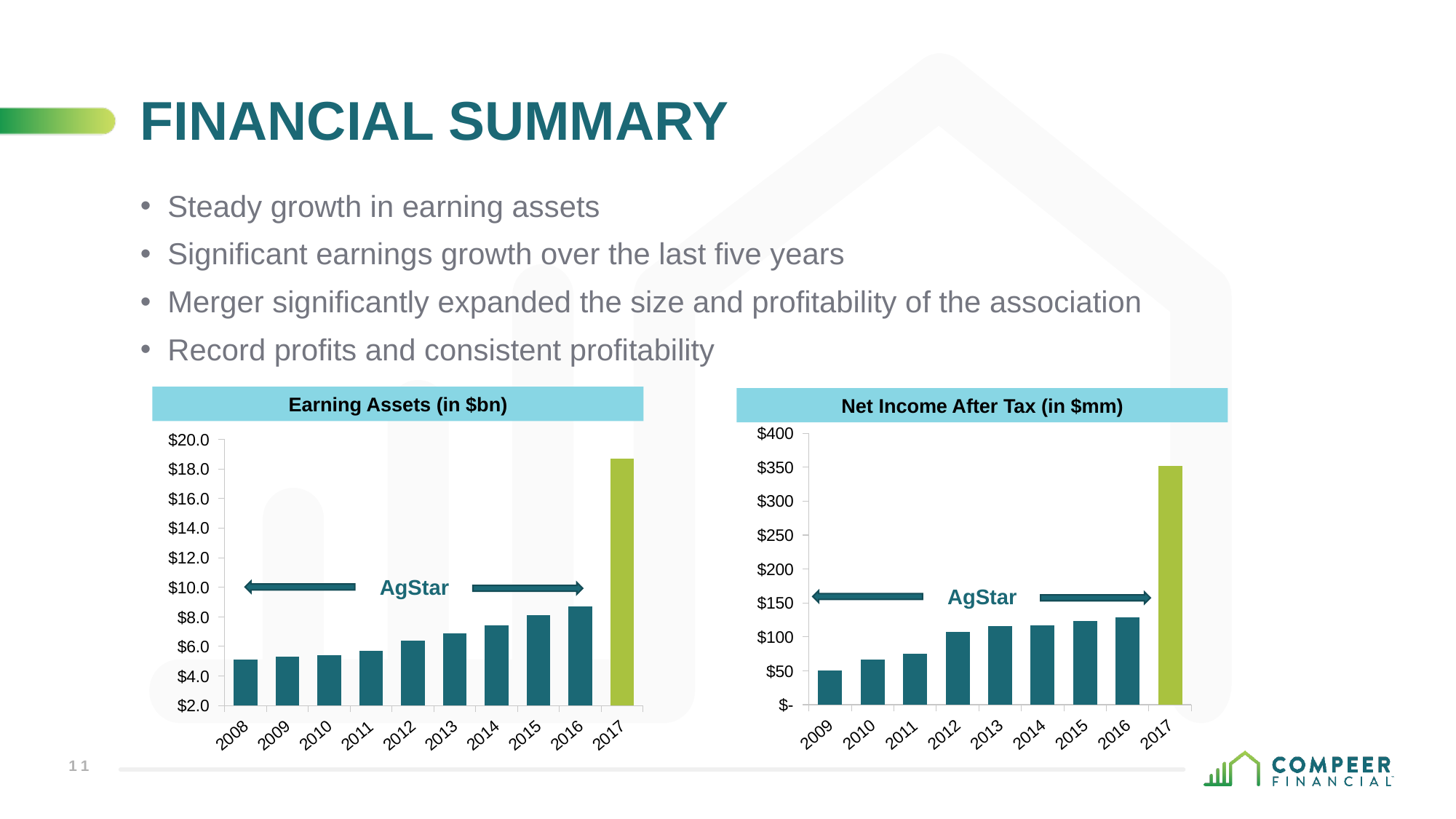

# Financial Summary
Steady growth in earning assets
Significant earnings growth over the last five years
Merger significantly expanded the size and profitability of the association
Record profits and consistent profitability
Earning Assets (in $bn)
Net Income After Tax (in $mm)

### Chart

| Category | Earning Assets |
|---|---|
| 2008 | 5.1 |
| 2009 | 5.3 |
| 2010 | 5.4 |
| 2011 | 5.7 |
| 2012 | 6.4 |
| 2013 | 6.9 |
| 2014 | 7.4 |
| 2015 | 8.1 |
| 2016 | 8.7 |
| 2017 | 18.7 |

### Chart

| Category | Net Income |
|---|---|
| 2009 | 50.3 |
| 2010 | 66.7 |
| 2011 | 75.4 |
| 2012 | 107.4 |
| 2013 | 116.1 |
| 2014 | 117.4 |
| 2015 | 123.9 |
| 2016 | 129.2 |
| 2017 | 351.6 |
AgStar

AgStar

11